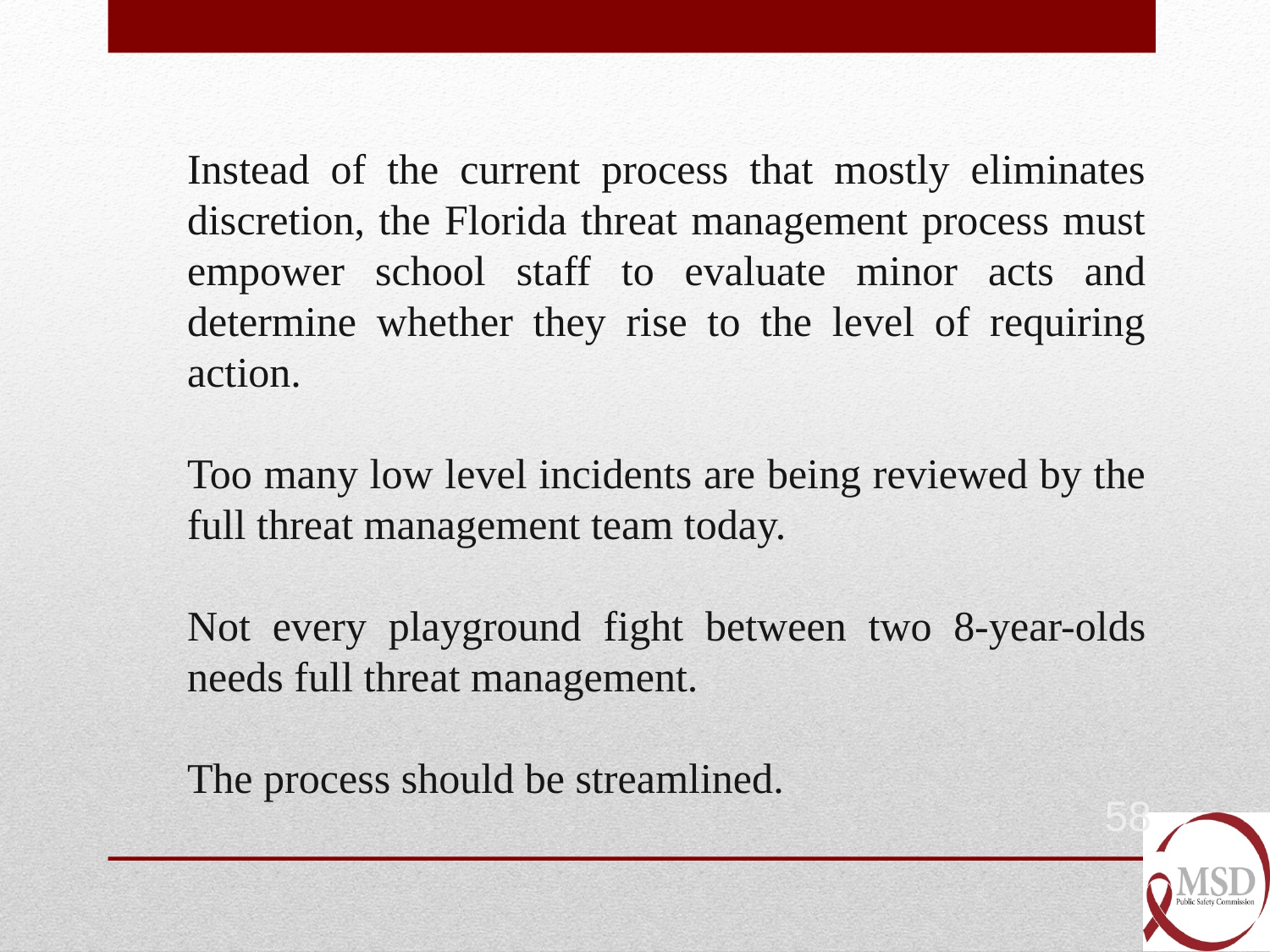

Instead of the current process that mostly eliminates discretion, the Florida threat management process must empower school staff to evaluate minor acts and determine whether they rise to the level of requiring action.

Too many low level incidents are being reviewed by the full threat management team today.

Not every playground fight between two 8-year-olds needs full threat management.

The process should be streamlined.

58